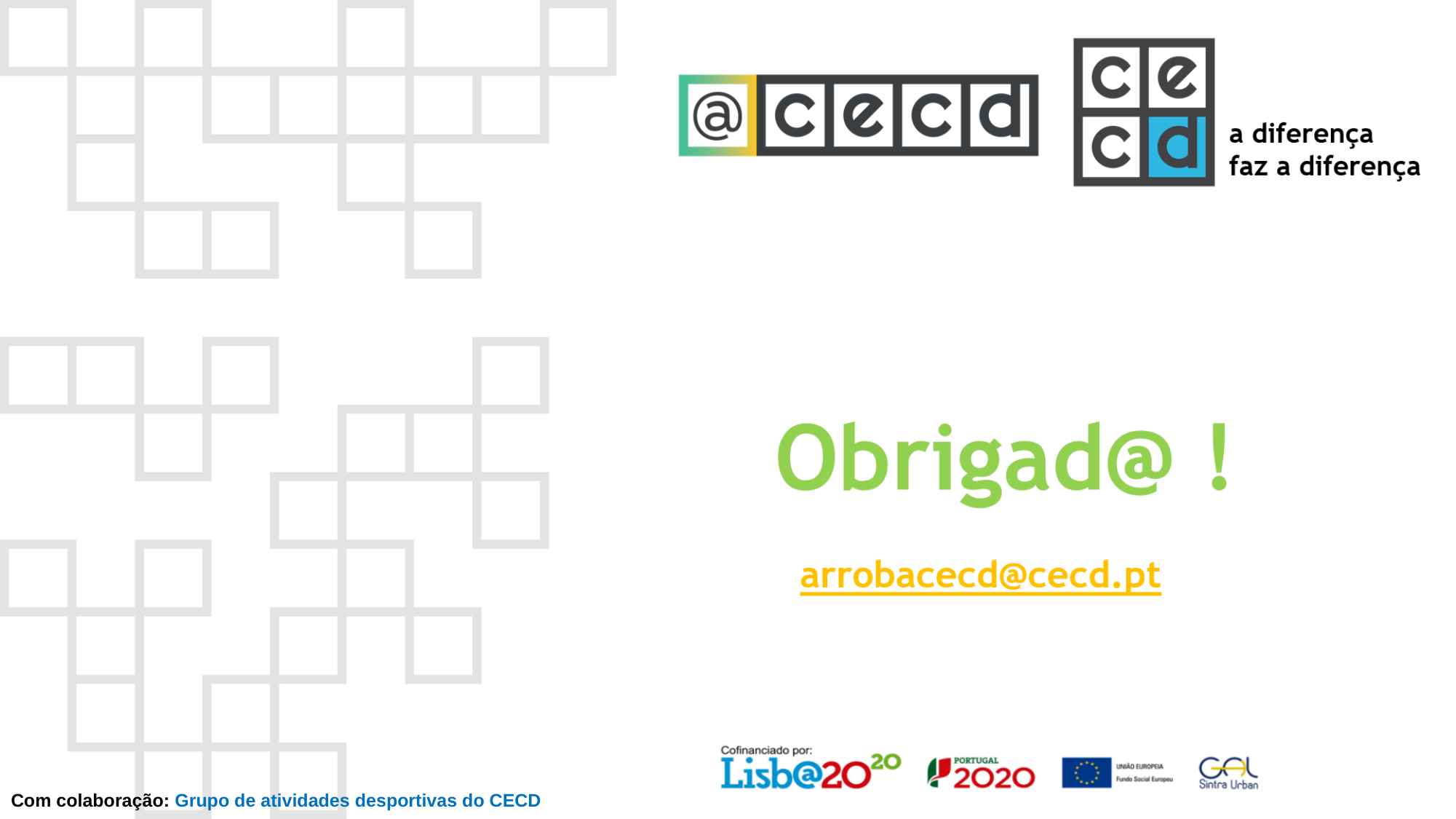

Com colaboração: Grupo de atividades desportivas do CECD